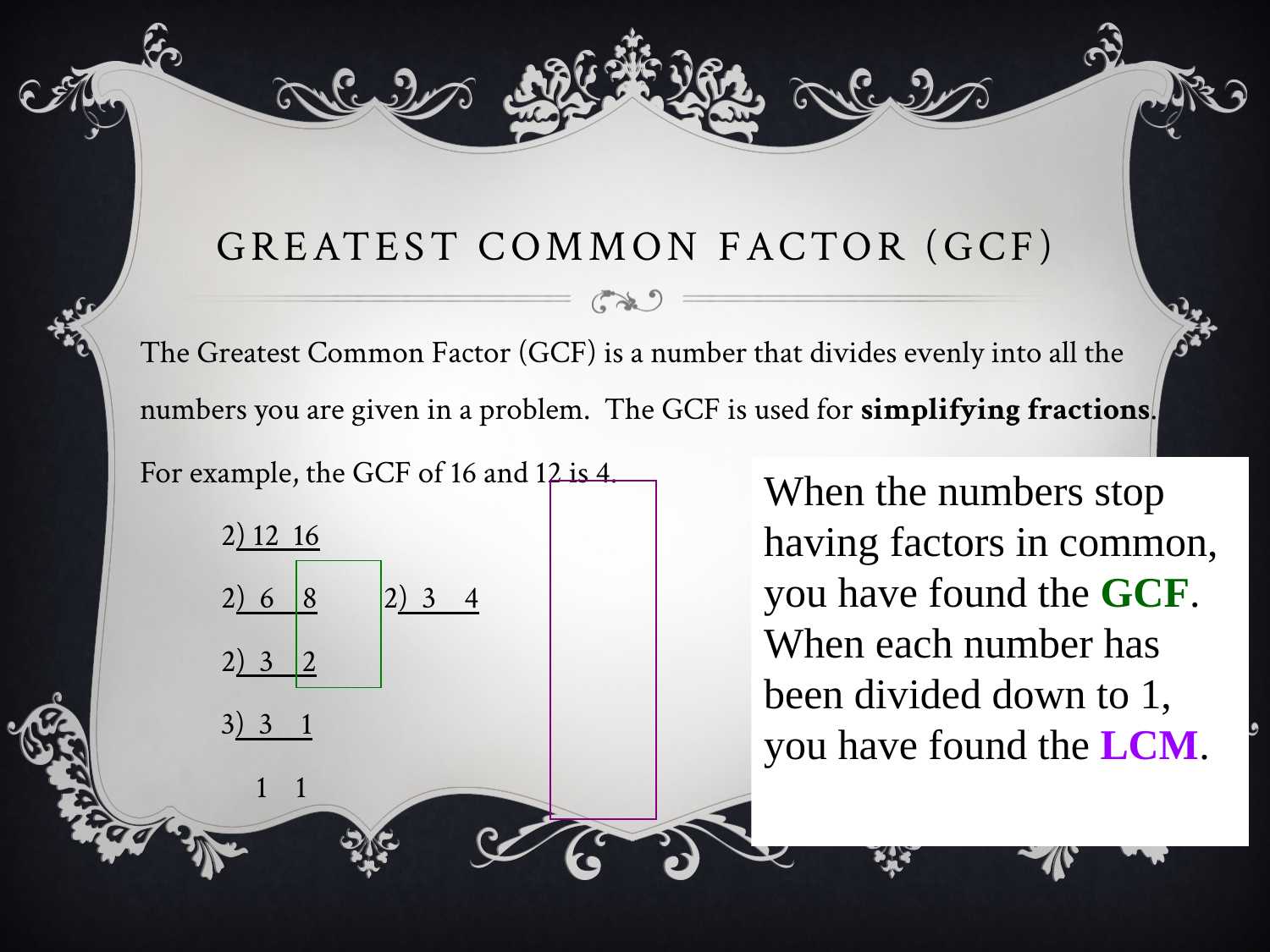

# Greatest Common Factor (GCF)
The Greatest Common Factor (GCF) is a number that divides evenly into all the numbers you are given in a problem.  The GCF is used for simplifying fractions.
For example, the GCF of 16 and 12 is 4.
			2) 12  16
			2)  6    8						2)  3    4
			2)  3    2
			3)  3    1
			     1    1
When the numbers stop having factors in common, you have found the GCF.  When each number has been divided down to 1, you have found the LCM.